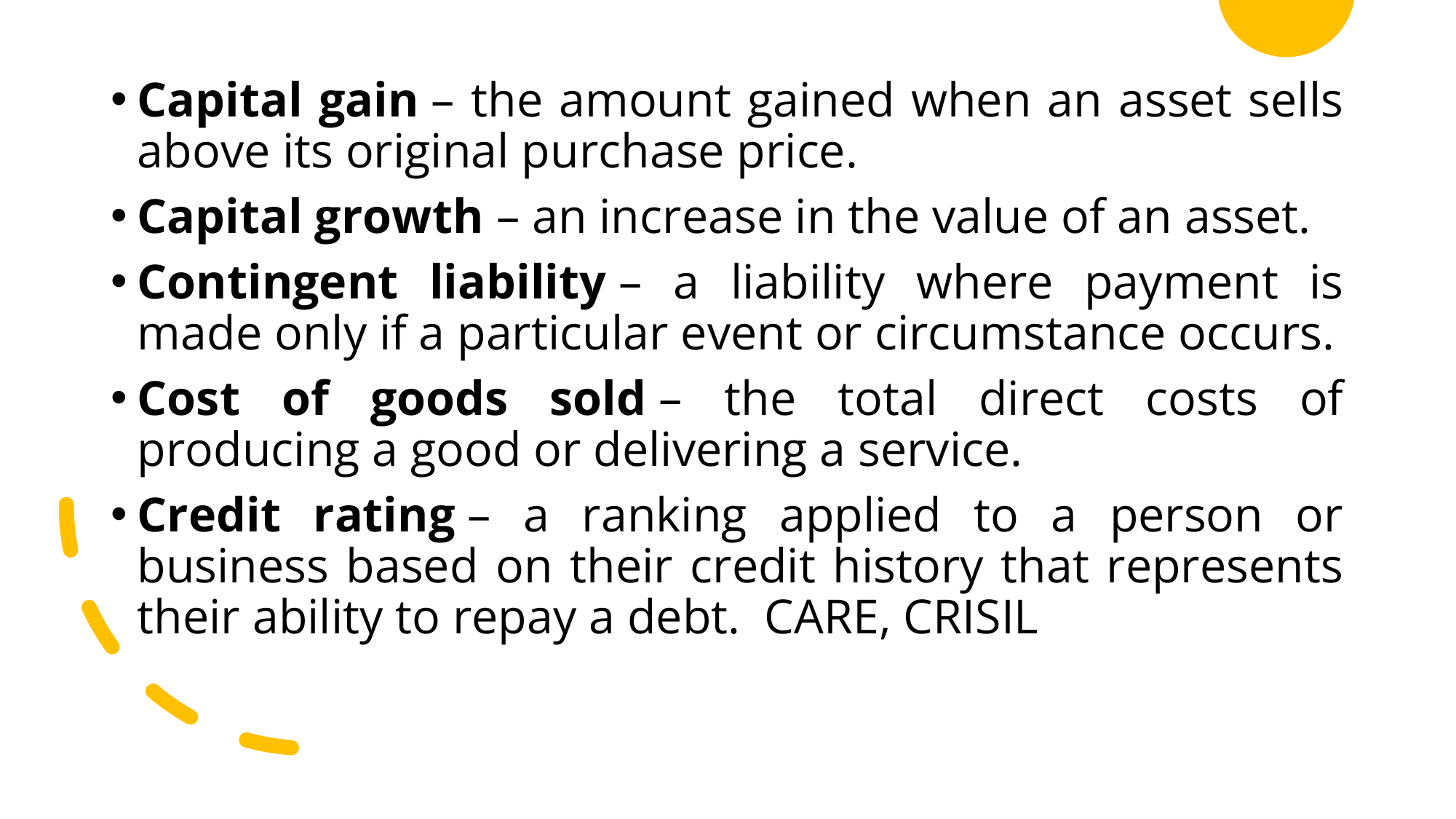

Capital gain – the amount gained when an asset sells above its original purchase price.
Capital growth – an increase in the value of an asset.
Contingent liability – a liability where payment is made only if a particular event or circumstance occurs.
Cost of goods sold – the total direct costs of producing a good or delivering a service.
Credit rating – a ranking applied to a person or business based on their credit history that represents their ability to repay a debt.  CARE, CRISIL